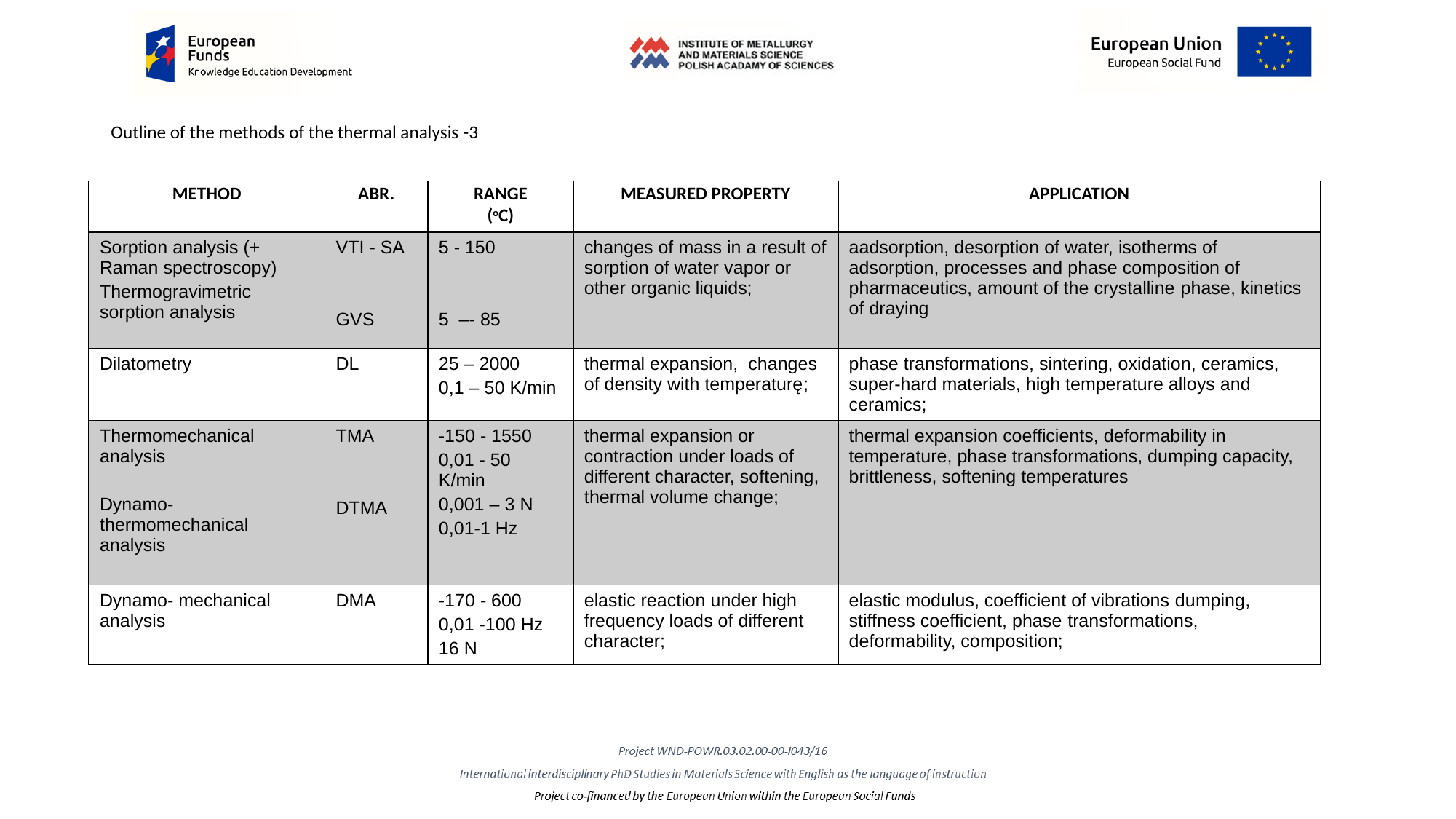

# Outline of the methods of the thermal analysis -3
| METHOD | ABR. | RANGE (oC) | MEASURED PROPERTY | APPLICATION |
| --- | --- | --- | --- | --- |
| Sorption analysis (+ Raman spectroscopy) Thermogravimetric sorption analysis | VTI - SA GVS | 5 - 150 5 –- 85 | changes of mass in a result of sorption of water vapor or other organic liquids; | aadsorption, desorption of water, isotherms of adsorption, processes and phase composition of pharmaceutics, amount of the crystalline phase, kinetics of draying |
| Dilatometry | DL | 25 – 2000 0,1 – 50 K/min | thermal expansion, changes of density with temperaturę; | phase transformations, sintering, oxidation, ceramics, super-hard materials, high temperature alloys and ceramics; |
| Thermomechanical analysis Dynamo-thermomechanical analysis | TMA DTMA | -150 - 1550 0,01 - 50 K/min 0,001 – 3 N 0,01-1 Hz | thermal expansion or contraction under loads of different character, softening, thermal volume change; | thermal expansion coefficients, deformability in temperature, phase transformations, dumping capacity, brittleness, softening temperatures |
| Dynamo- mechanical analysis | DMA | -170 - 600 0,01 -100 Hz 16 N | elastic reaction under high frequency loads of different character; | elastic modulus, coefficient of vibrations dumping, stiffness coefficient, phase transformations, deformability, composition; |